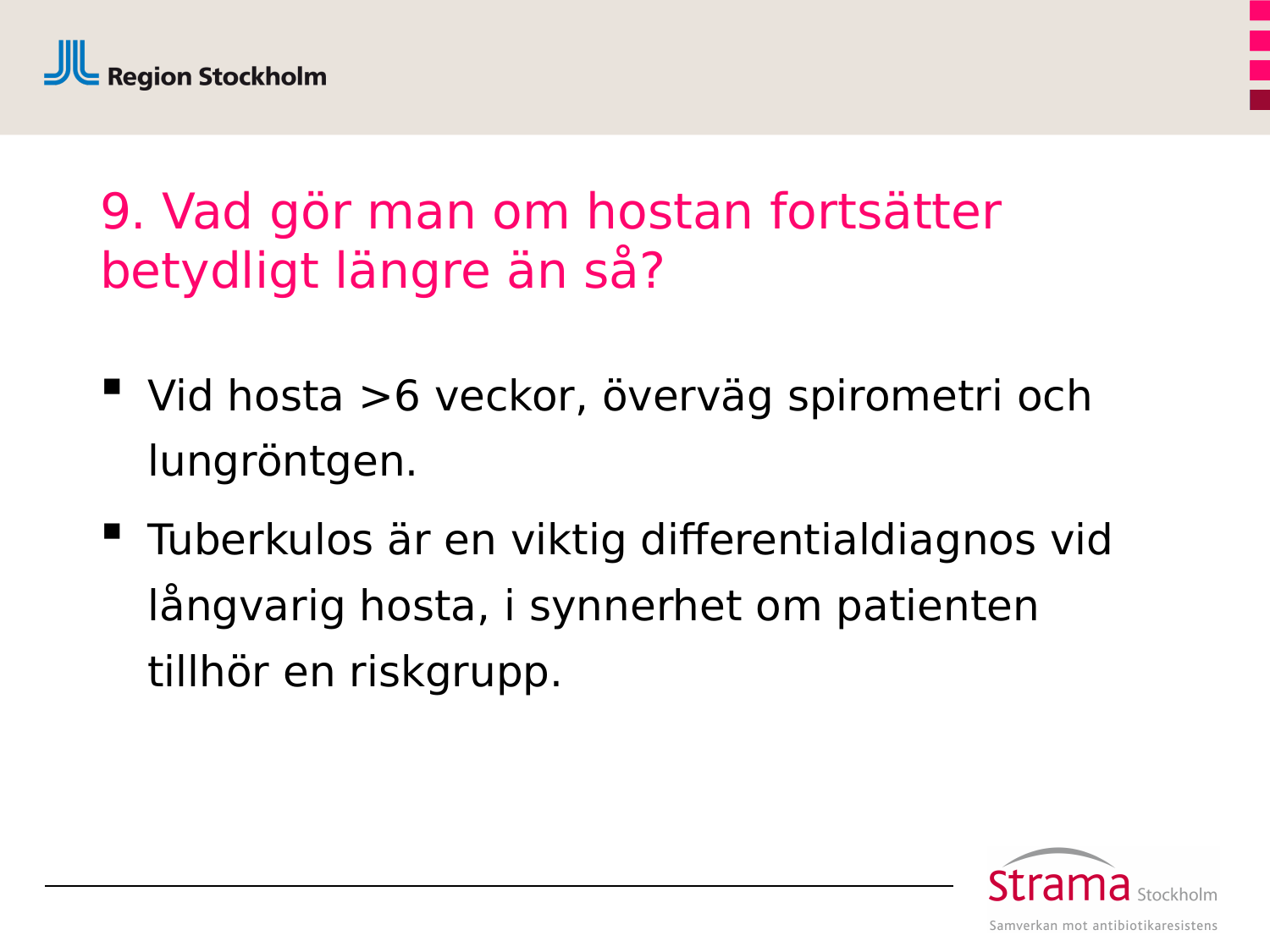

# 9. Vad gör man om hostan fortsätter betydligt längre än så?
Vid hosta >6 veckor, överväg spirometri och lungröntgen.
Tuberkulos är en viktig differentialdiagnos vid långvarig hosta, i synnerhet om patienten tillhör en riskgrupp.